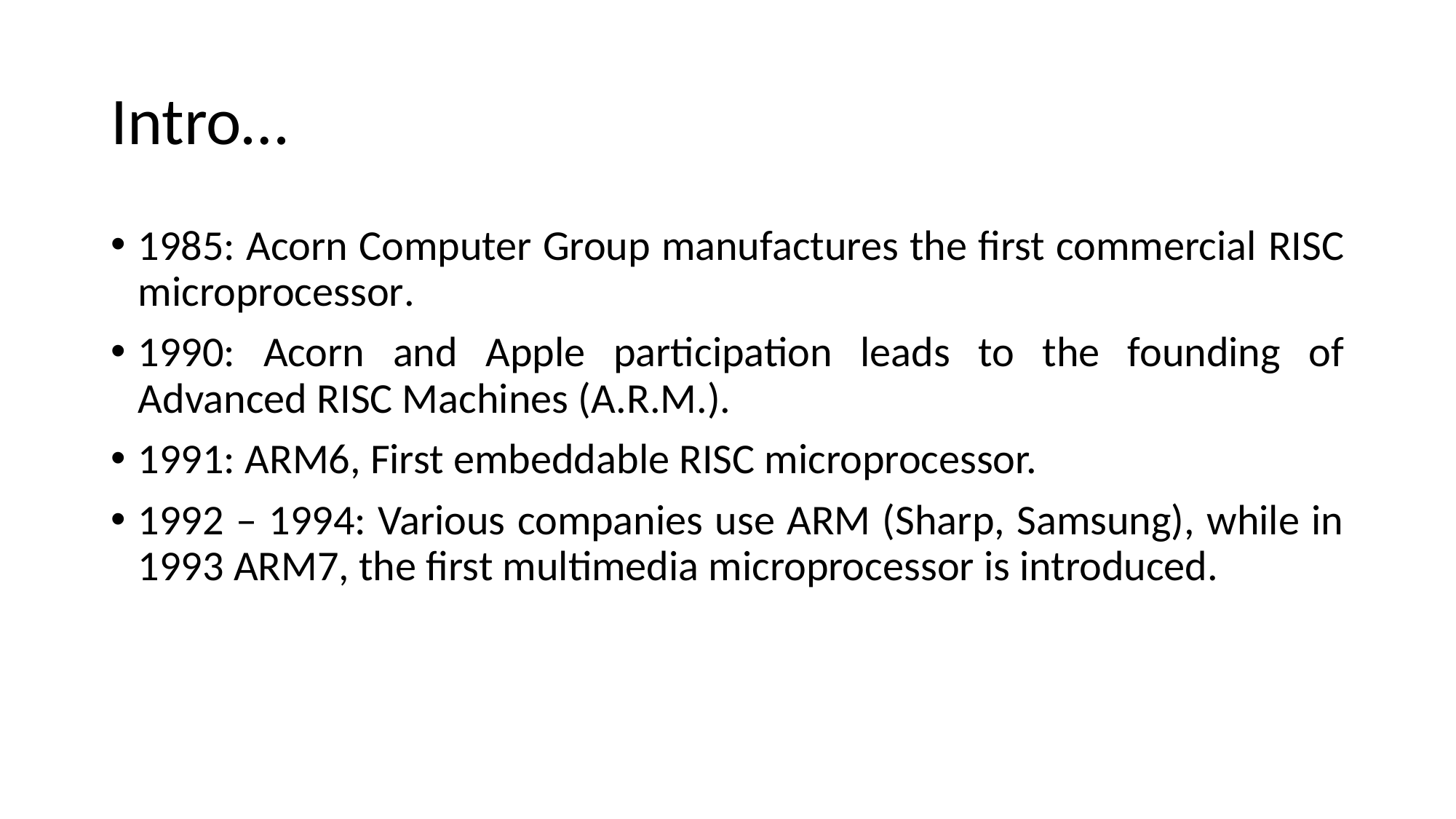

# Intro…
1985: Acorn Computer Group manufactures the first commercial RISC microprocessor.
1990: Acorn and Apple participation leads to the founding of Advanced RISC Machines (A.R.M.).
1991: ARM6, First embeddable RISC microprocessor.
1992 – 1994: Various companies use ARM (Sharp, Samsung), while in 1993 ARM7, the first multimedia microprocessor is introduced.